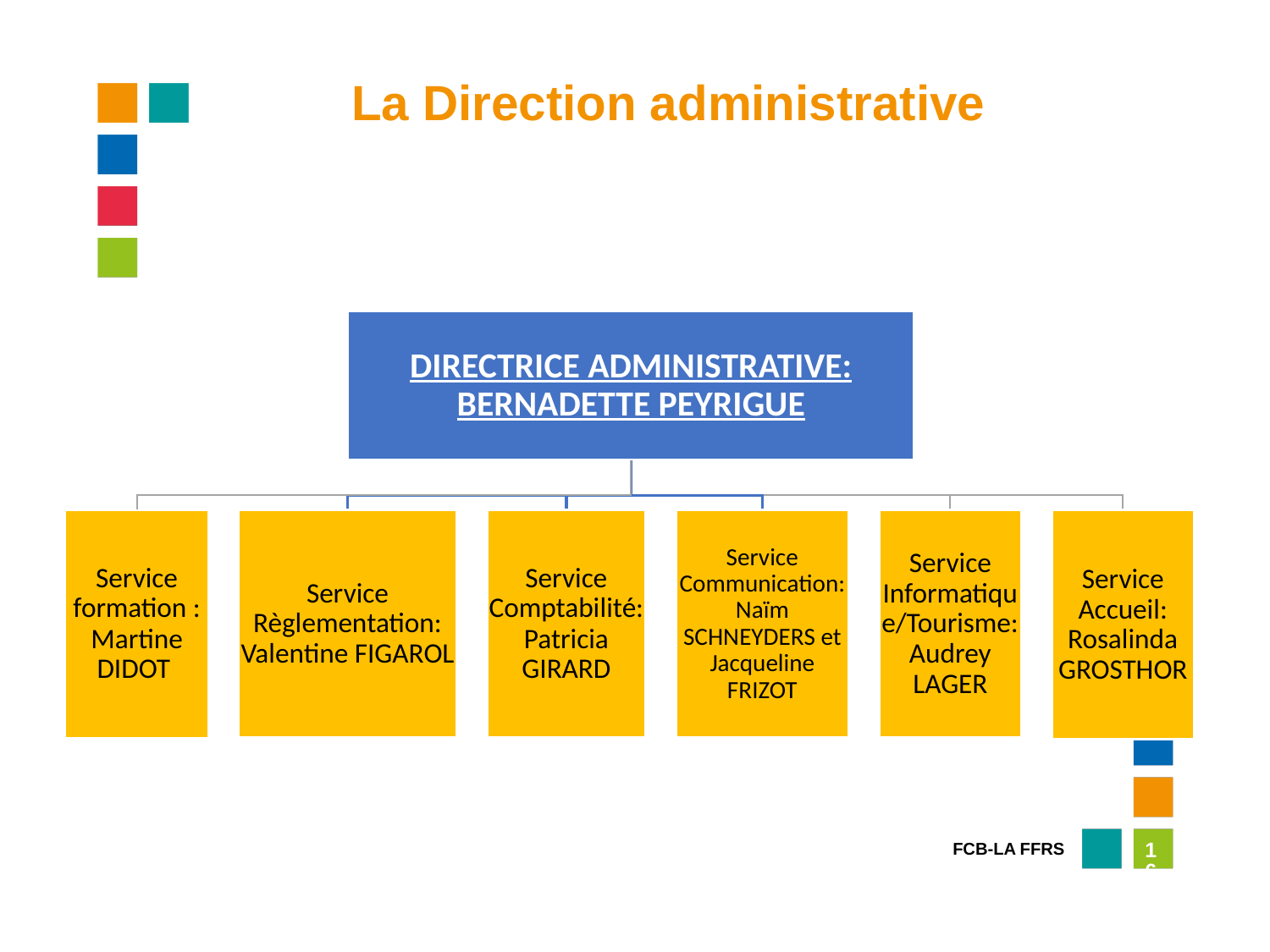

La Direction administrative
Directrice Administrative: Bernadette Peyrigue
Service formation : Martine DIDOT
Service Règlementation: Valentine FIGAROL
Service Comptabilité: Patricia GIRARD
Service Communication: Naïm SCHNEYDERS et Jacqueline FRIZOT
Service Informatique/Tourisme: Audrey LAGER
Service Accueil: Rosalinda GROSTHOR